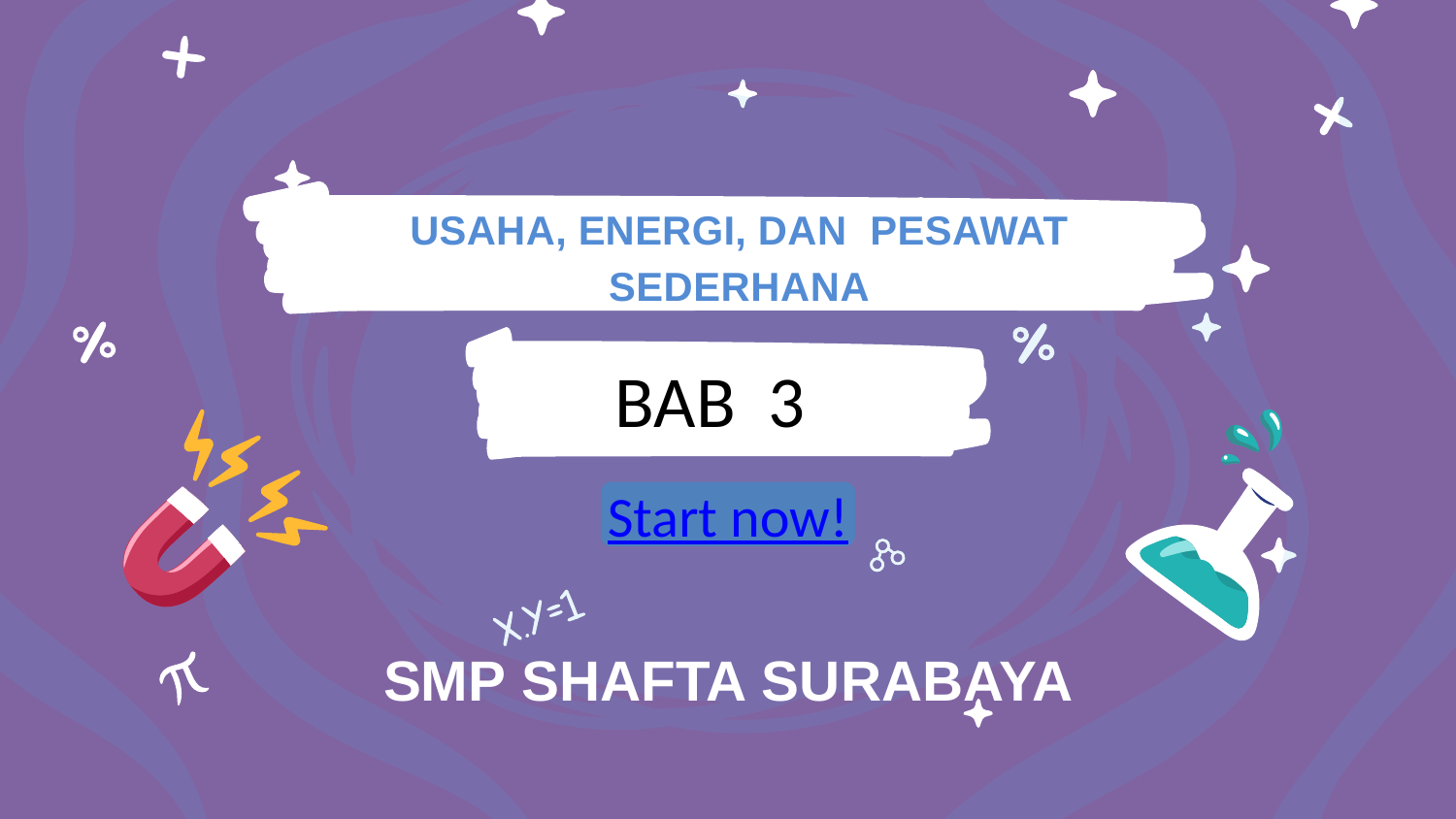

# USAHA, ENERGI, DAN  PESAWAT SEDERHANA

BAB  3

Start now!
SMP SHAFTA SURABAYA